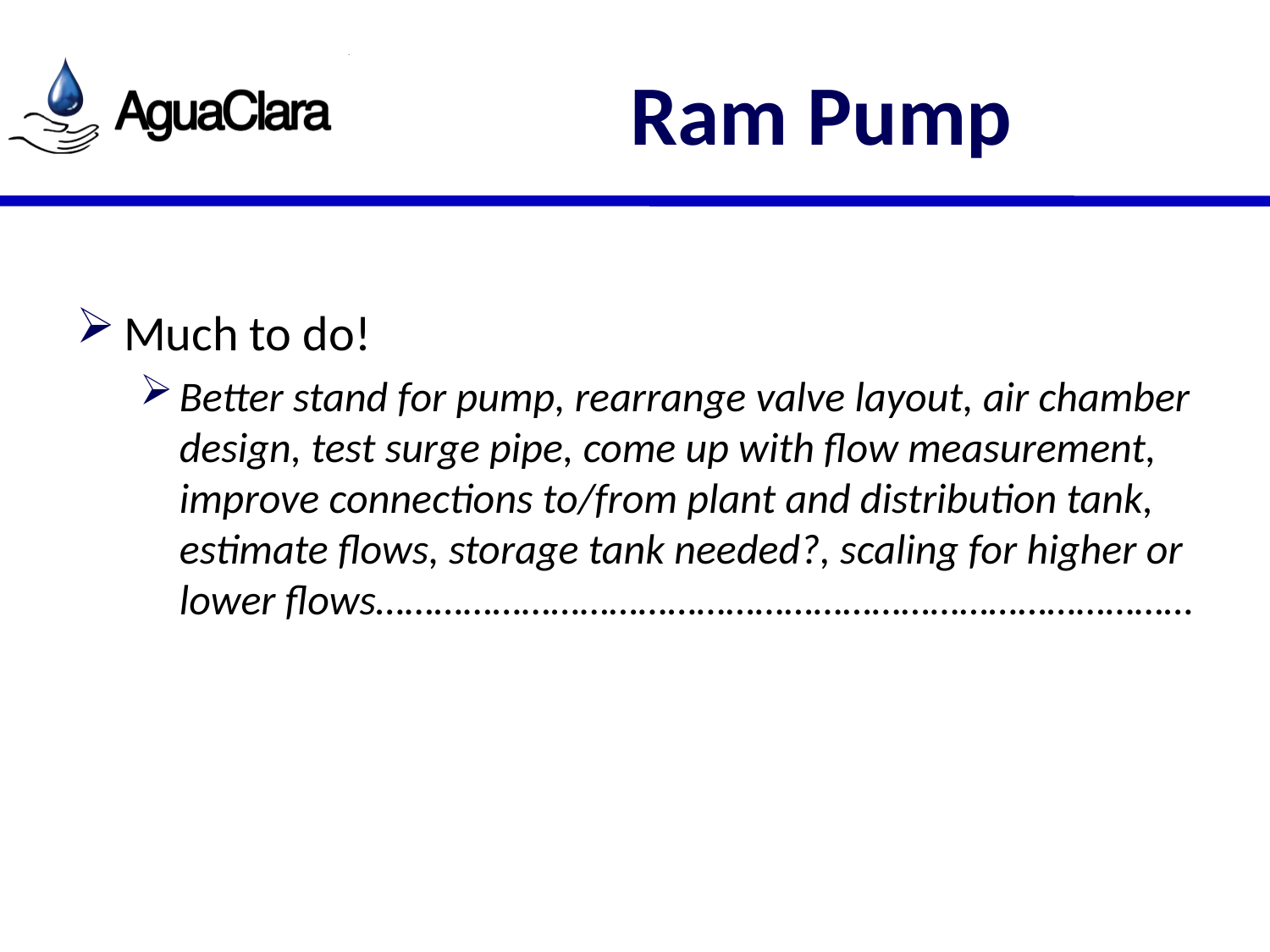

Ram Pump

Much to do!
Better stand for pump, rearrange valve layout, air chamber design, test surge pipe, come up with flow measurement, improve connections to/from plant and distribution tank, estimate flows, storage tank needed?, scaling for higher or lower flows…………………………………………………………………………